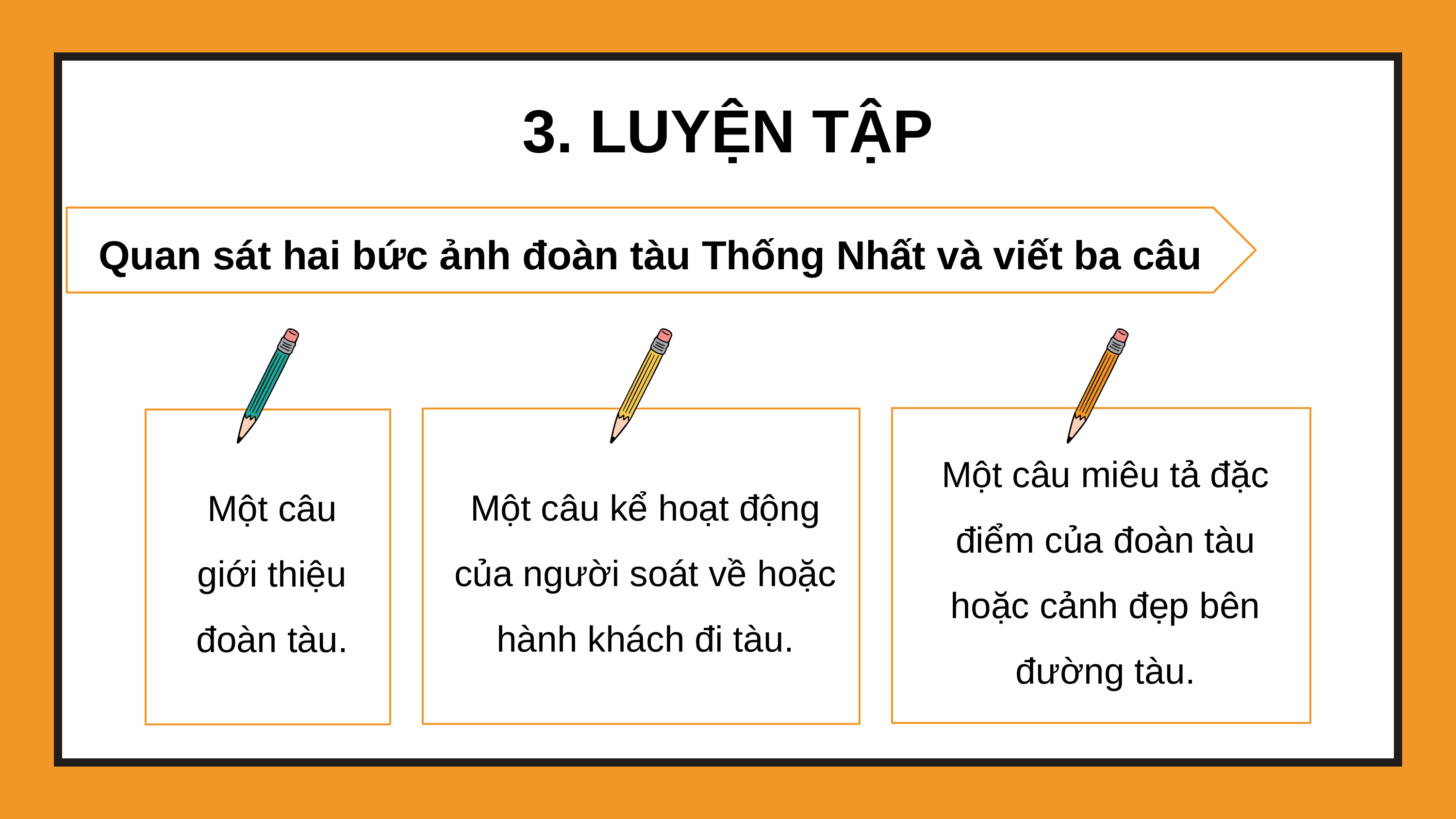

3. LUYỆN TẬP
Quan sát hai bức ảnh đoàn tàu Thống Nhất và viết ba câu

Một câu miêu tả đặc điểm của đoàn tàu hoặc cảnh đẹp bên đường tàu.
Một câu kể hoạt động của người soát về hoặc hành khách đi tàu.
Một câu giới thiệu đoàn tàu.